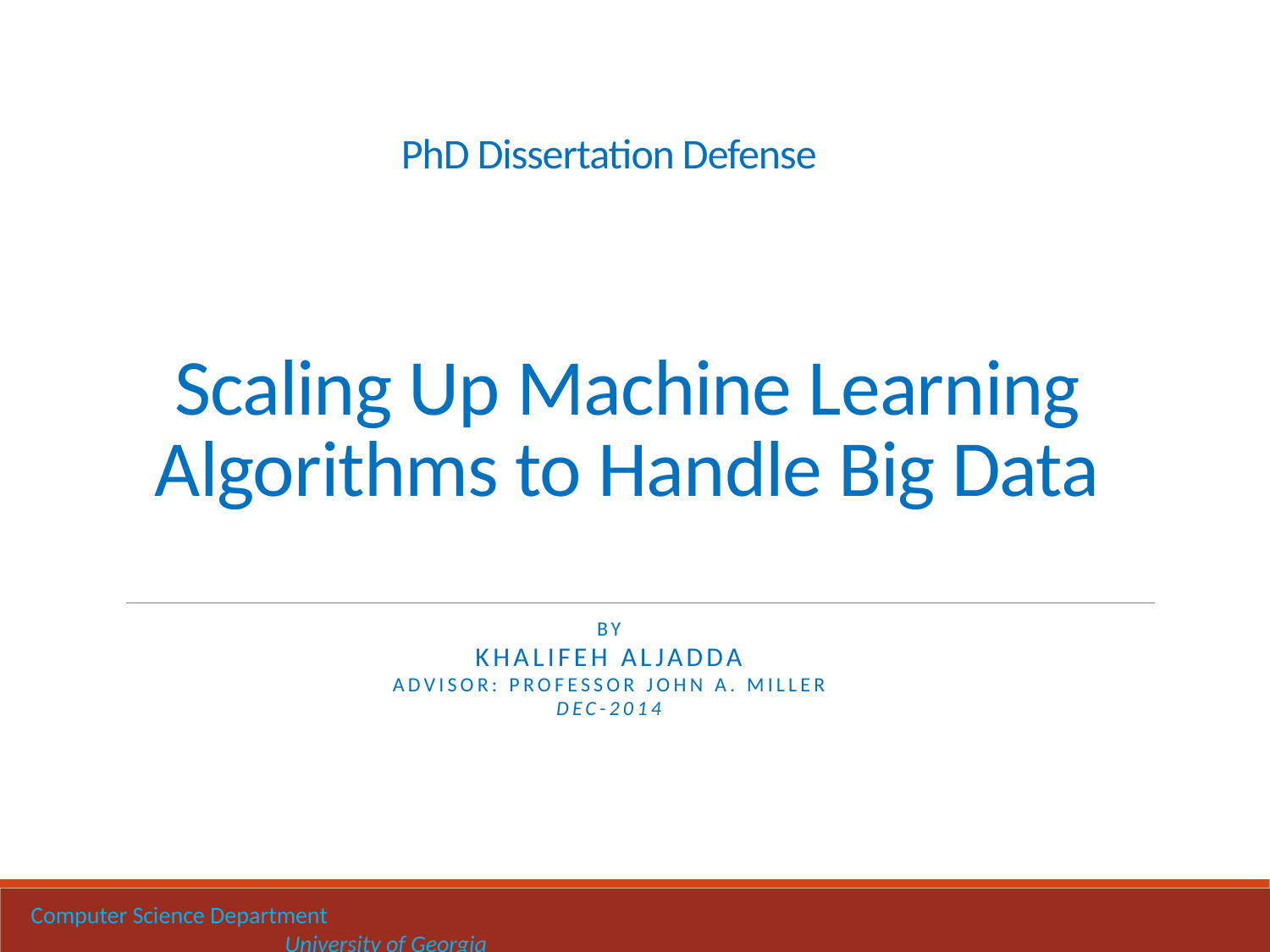

# PhD Dissertation Defense Scaling Up Machine Learning Algorithms to Handle Big Data
By
Khalifeh AlJadda
Advisor: Professor John A. Miller
Dec-2014

Computer Science Department 		   			    				University of Georgia